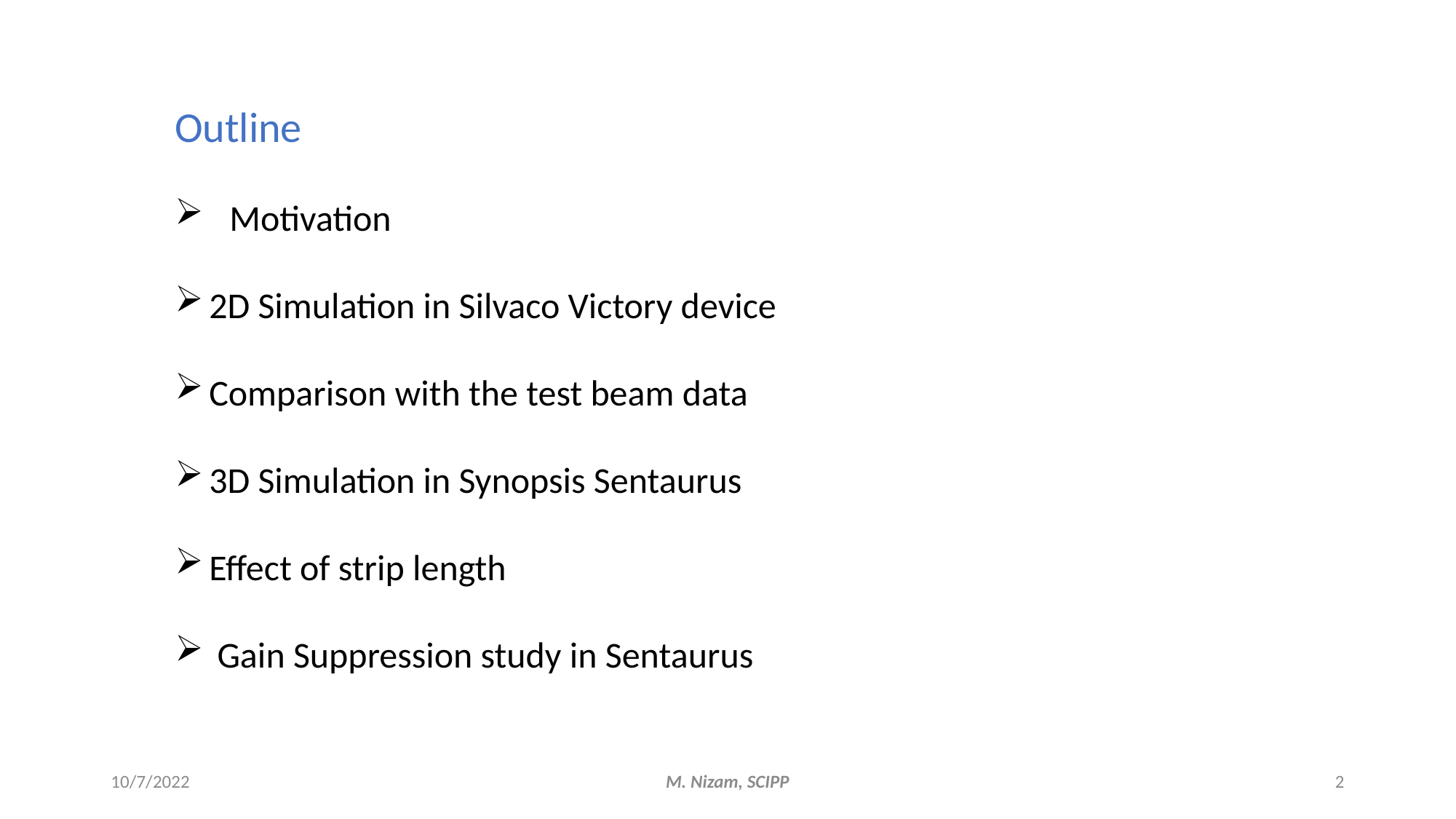

Outline

Motivation

2D Simulation in Silvaco Victory device

Comparison with the test beam data

3D Simulation in Synopsis Sentaurus

Effect of strip length

 Gain Suppression study in Sentaurus
10/7/2022
M. Nizam, SCIPP
2